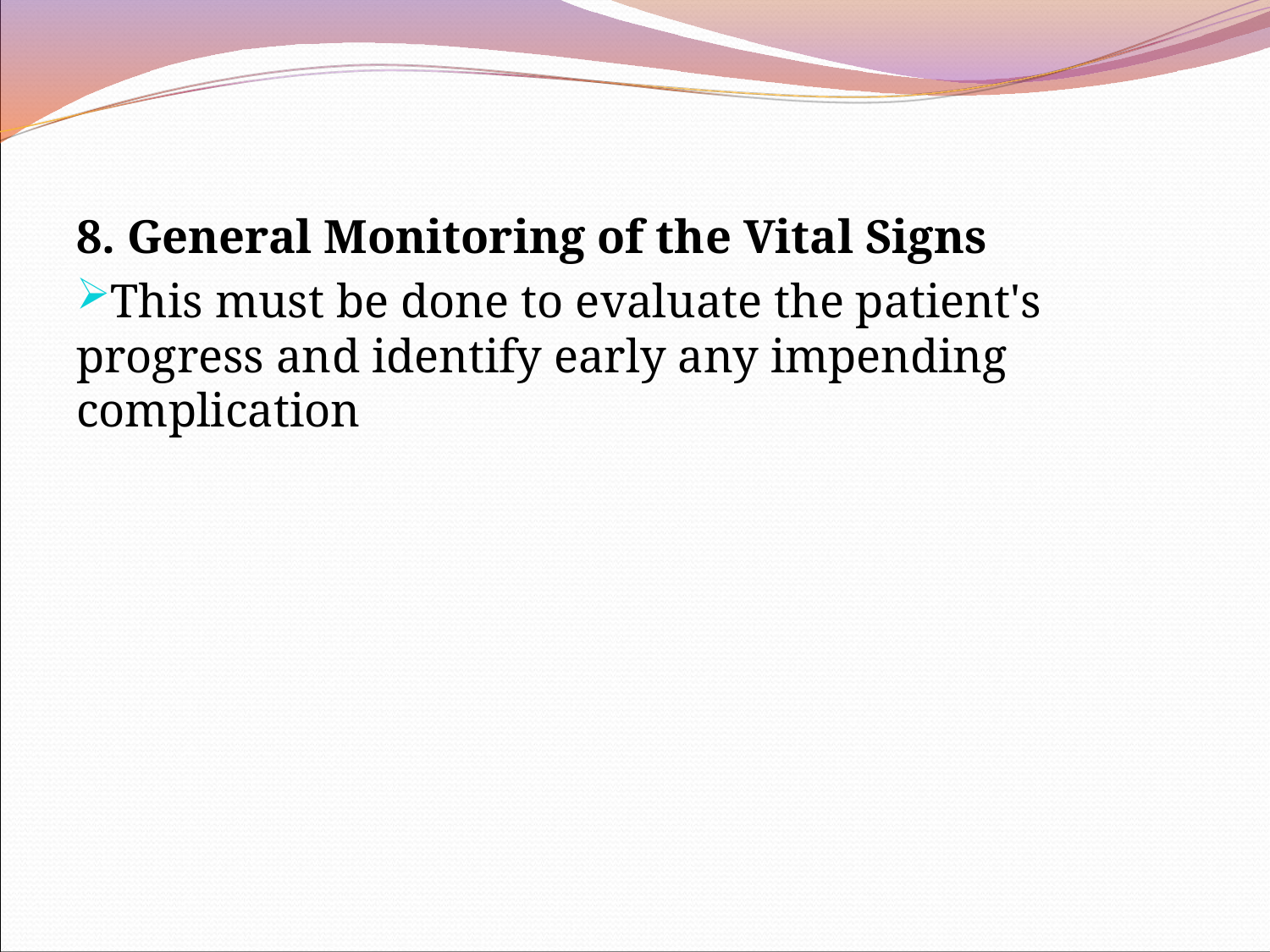

8. General Monitoring of the Vital Signs
This must be done to evaluate the patient's progress and identify early any impending complication